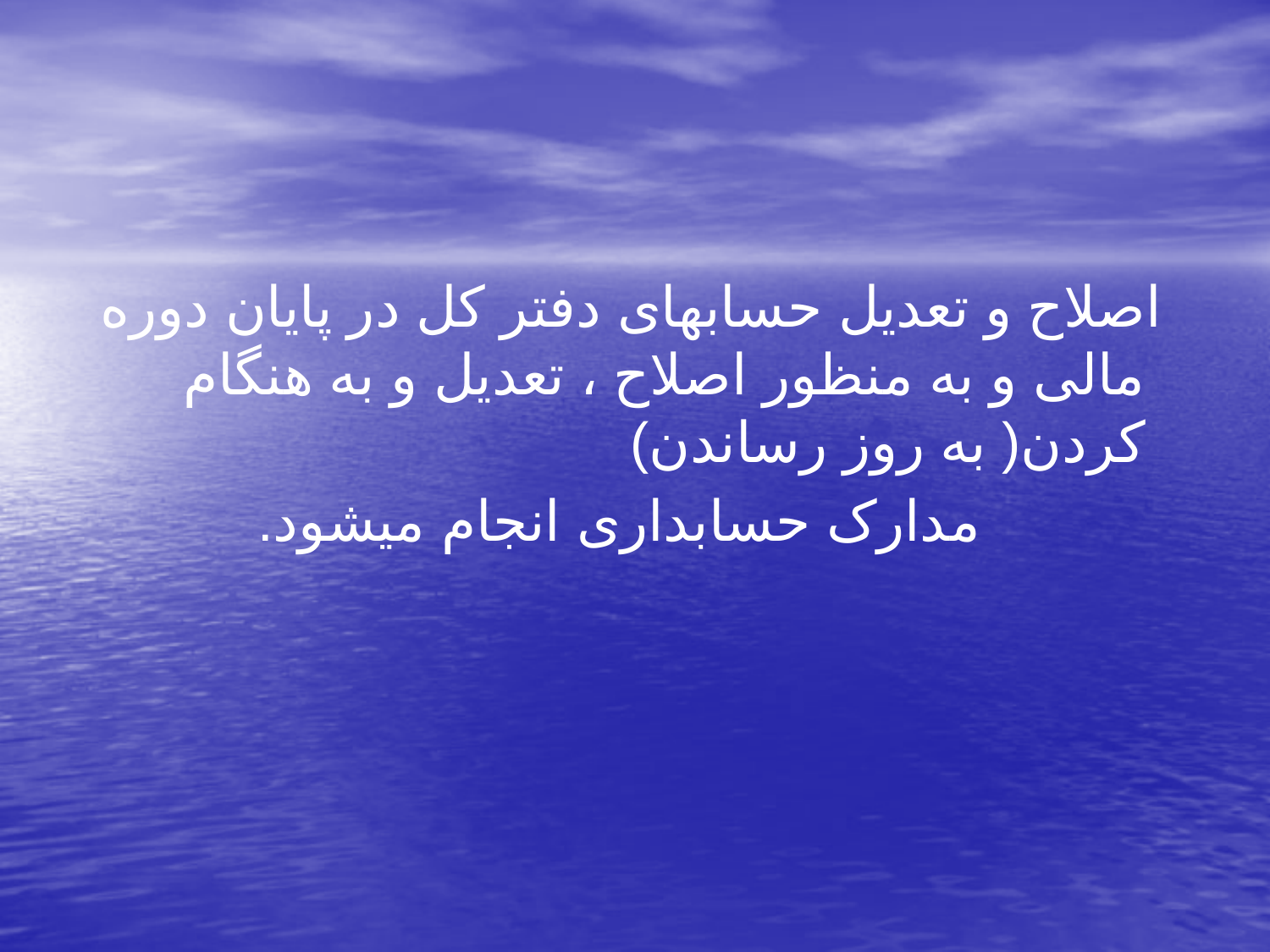

اصلاح و تعدیل حسابهای دفتر کل در پایان دوره مالی و به منظور اصلاح ، تعدیل و به هنگام کردن( به روز رساندن)
   مدارک حسابداری انجام میشود.